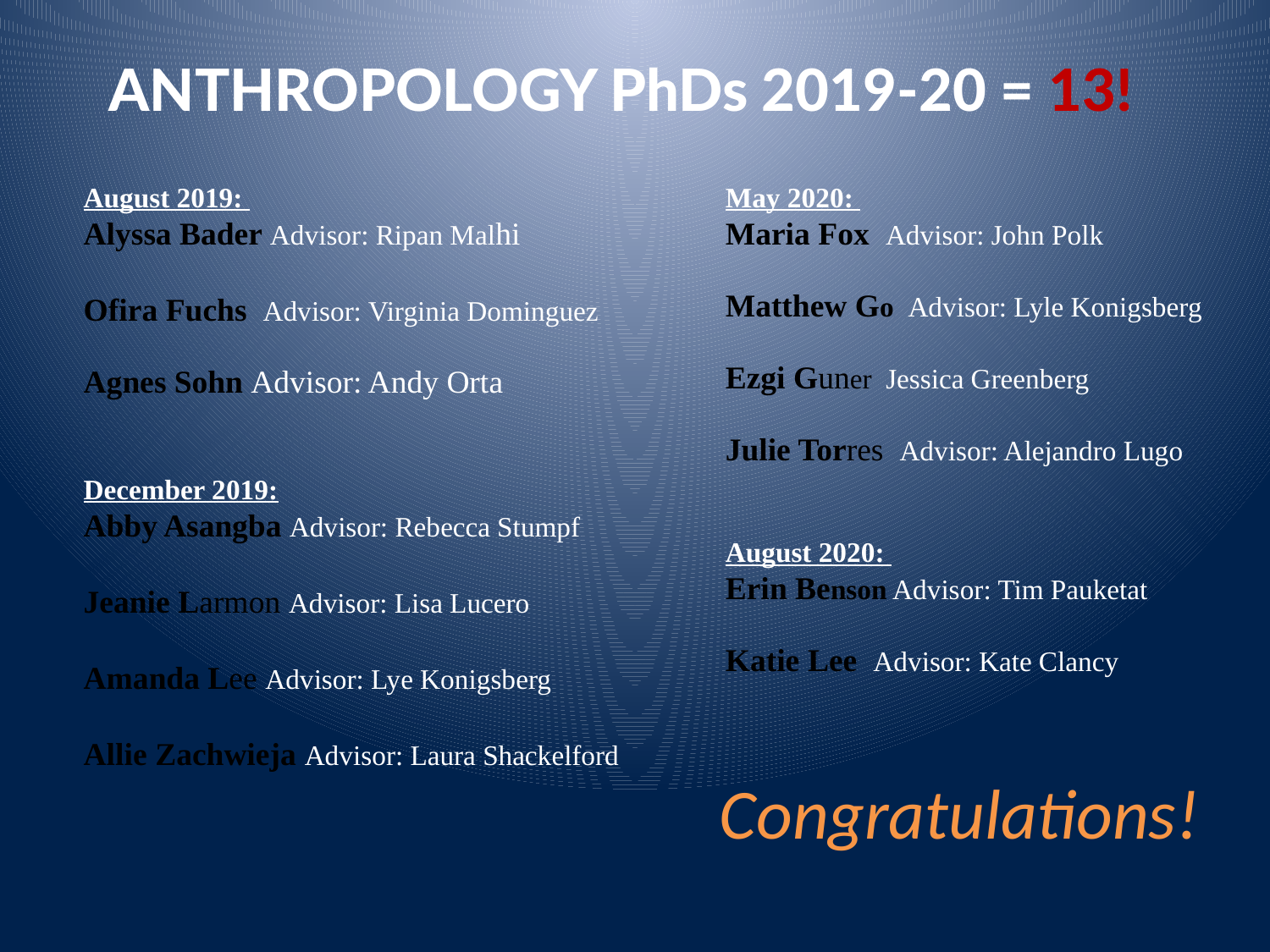

ANTHROPOLOGY PhDs 2019-20 = 13!
August 2019:
Alyssa Bader Advisor: Ripan Malhi

Ofira Fuchs  Advisor: Virginia Dominguez

Agnes Sohn Advisor: Andy Orta

December 2019:
Abby Asangba Advisor: Rebecca Stumpf

Jeanie Larmon Advisor: Lisa Lucero

Amanda Lee Advisor: Lye Konigsberg

Allie Zachwieja Advisor: Laura Shackelford
May 2020:
Maria Fox  Advisor: John Polk

Matthew Go  Advisor: Lyle Konigsberg

Ezgi Guner  Jessica Greenberg

Julie Torres  Advisor: Alejandro Lugo

August 2020:
Erin Benson Advisor: Tim Pauketat

Katie Lee  Advisor: Kate Clancy
Congratulations!